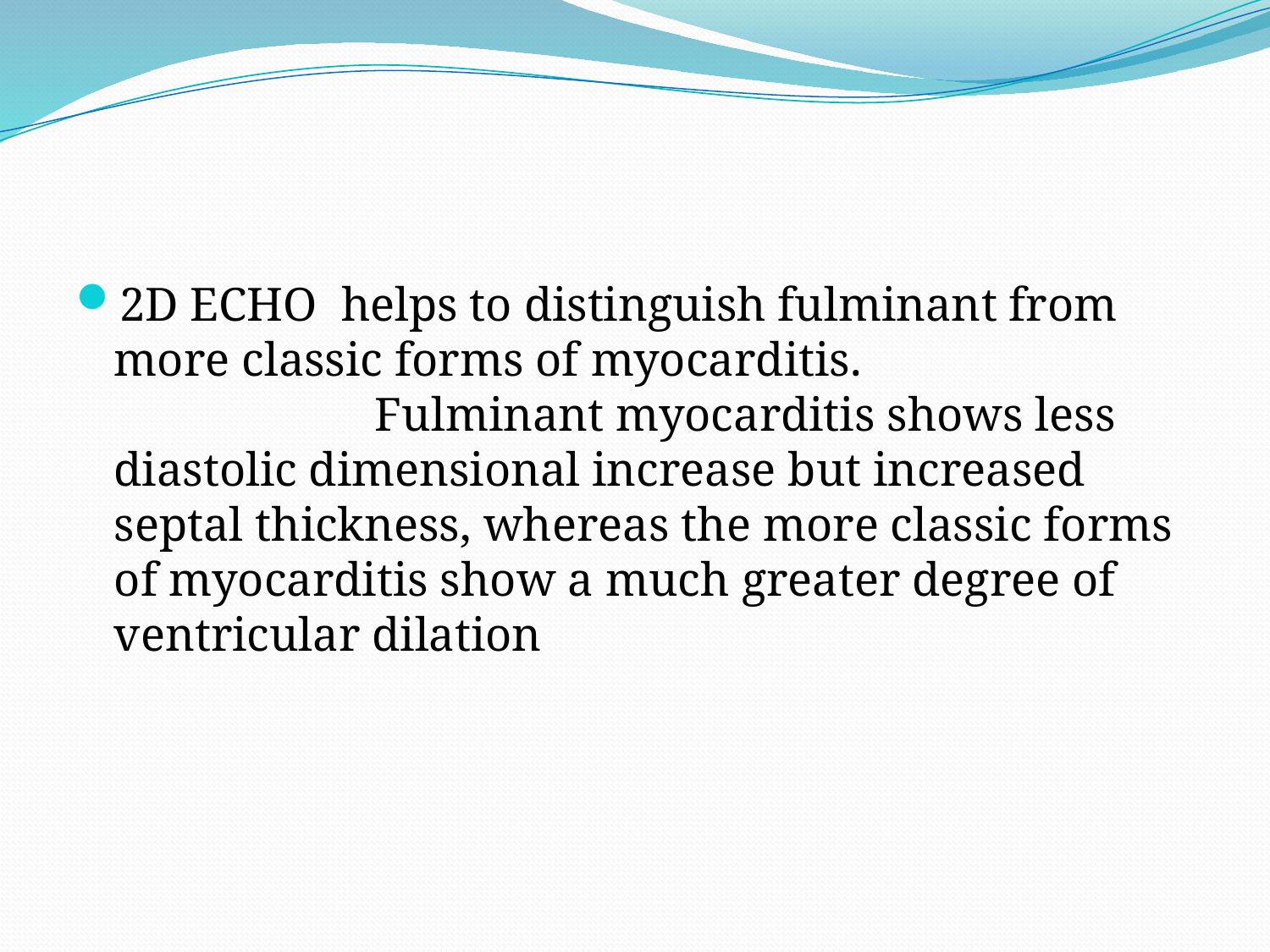

#
2D ECHO  helps to distinguish fulminant from more classic forms of myocarditis.                                                  Fulminant myocarditis shows less diastolic dimensional increase but increased septal thickness, whereas the more classic forms of myocarditis show a much greater degree of ventricular dilation